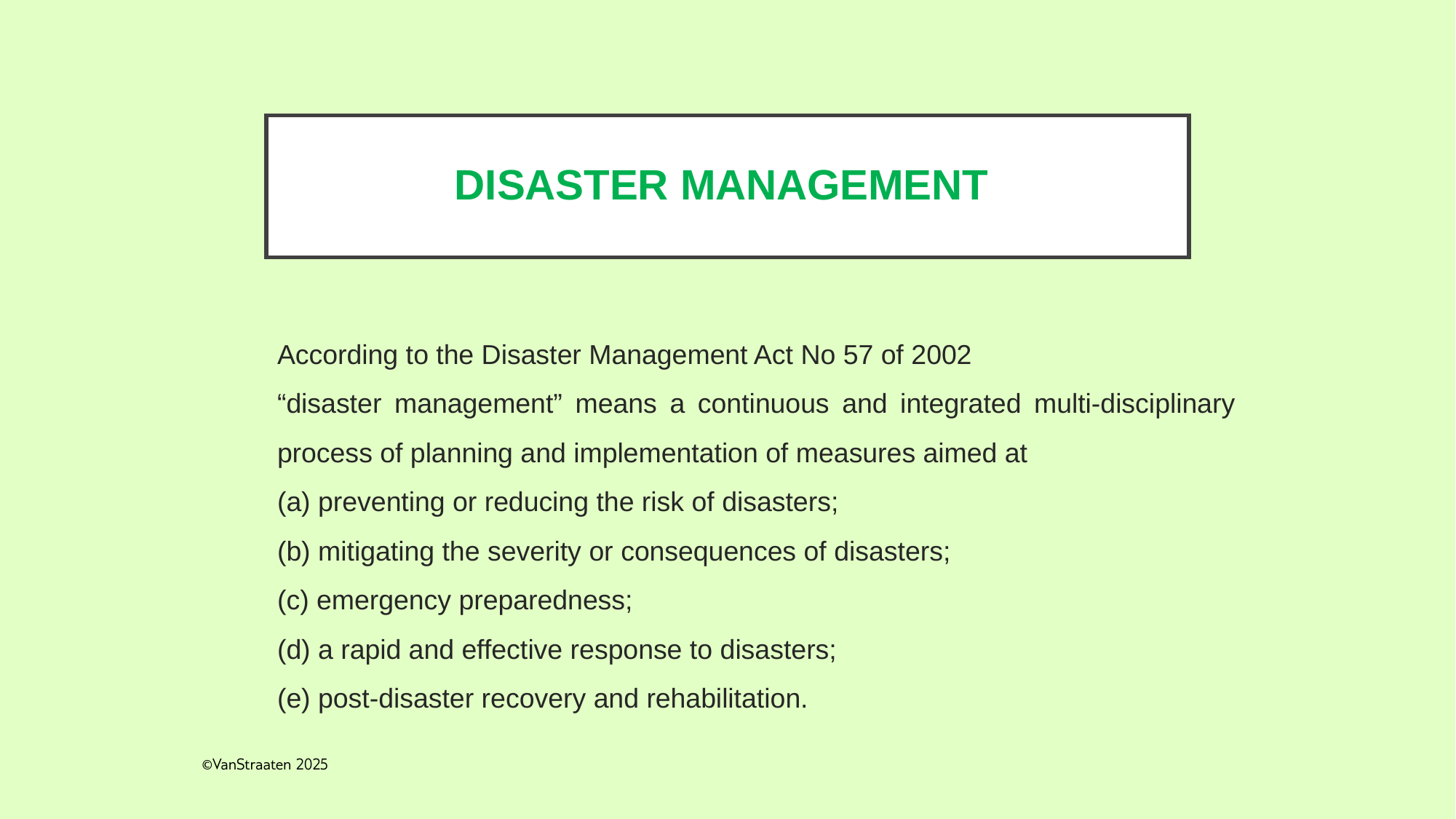

# DISASTER MANAGEMENT
According to the Disaster Management Act No 57 of 2002
“disaster management” means a continuous and integrated multi-disciplinary process of planning and implementation of measures aimed at
(a) preventing or reducing the risk of disasters;
(b) mitigating the severity or consequences of disasters;
(c) emergency preparedness;
(d) a rapid and effective response to disasters;
(e) post-disaster recovery and rehabilitation.
©VanStraaten 2025